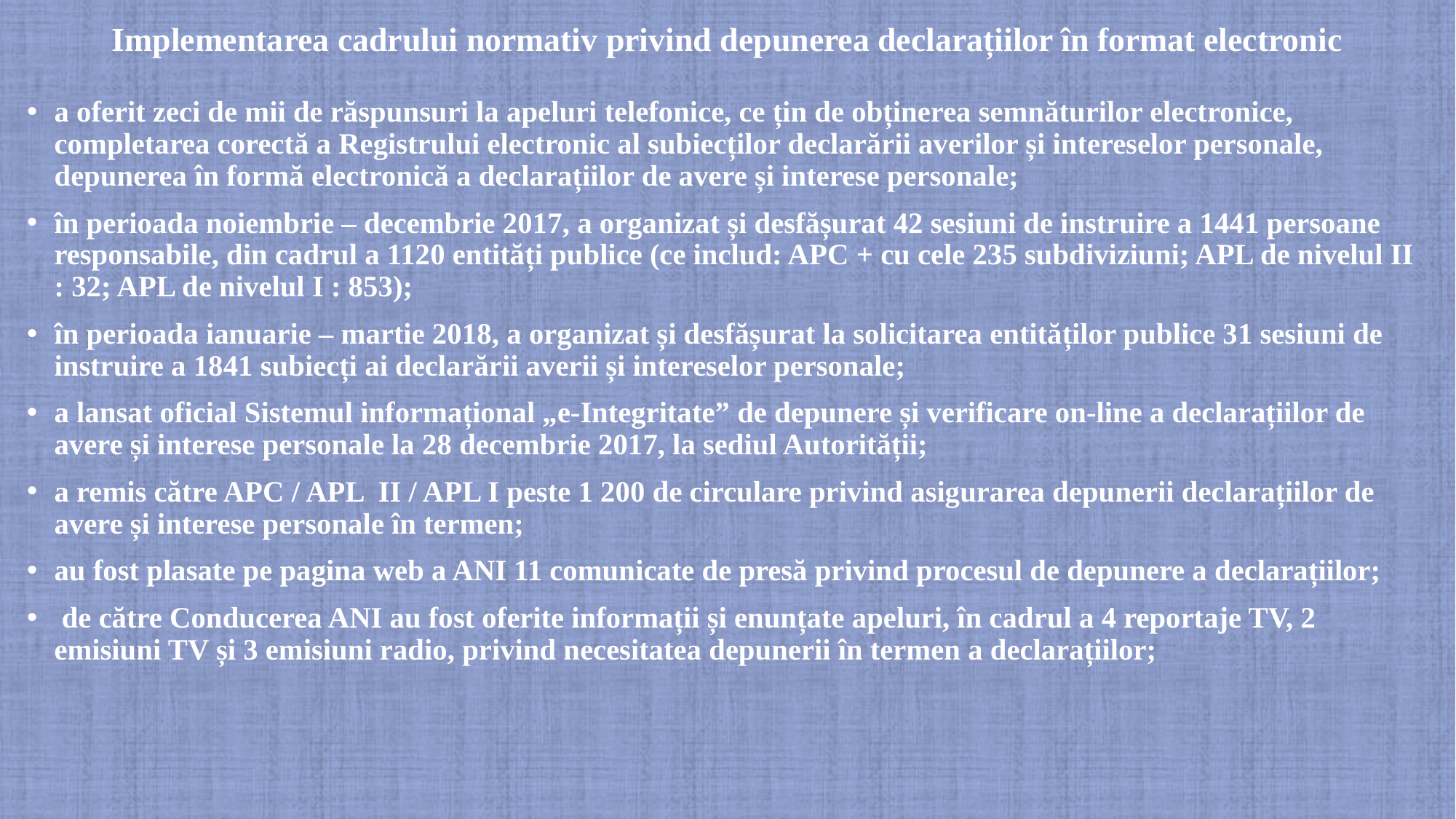

# Implementarea cadrului normativ privind depunerea declarațiilor în format electronic
a oferit zeci de mii de răspunsuri la apeluri telefonice, ce țin de obținerea semnăturilor electronice, completarea corectă a Registrului electronic al subiecților declarării averilor și intereselor personale, depunerea în formă electronică a declarațiilor de avere și interese personale;
în perioada noiembrie – decembrie 2017, a organizat și desfășurat 42 sesiuni de instruire a 1441 persoane responsabile, din cadrul a 1120 entități publice (ce includ: APC + cu cele 235 subdiviziuni; APL de nivelul II : 32; APL de nivelul I : 853);
în perioada ianuarie – martie 2018, a organizat și desfășurat la solicitarea entităților publice 31 sesiuni de instruire a 1841 subiecți ai declarării averii și intereselor personale;
a lansat oficial Sistemul informațional „e-Integritate” de depunere și verificare on-line a declarațiilor de avere și interese personale la 28 decembrie 2017, la sediul Autorității;
a remis către APC / APL  II / APL I peste 1 200 de circulare privind asigurarea depunerii declarațiilor de avere și interese personale în termen;
au fost plasate pe pagina web a ANI 11 comunicate de presă privind procesul de depunere a declarațiilor;
 de către Conducerea ANI au fost oferite informații și enunțate apeluri, în cadrul a 4 reportaje TV, 2 emisiuni TV și 3 emisiuni radio, privind necesitatea depunerii în termen a declarațiilor;